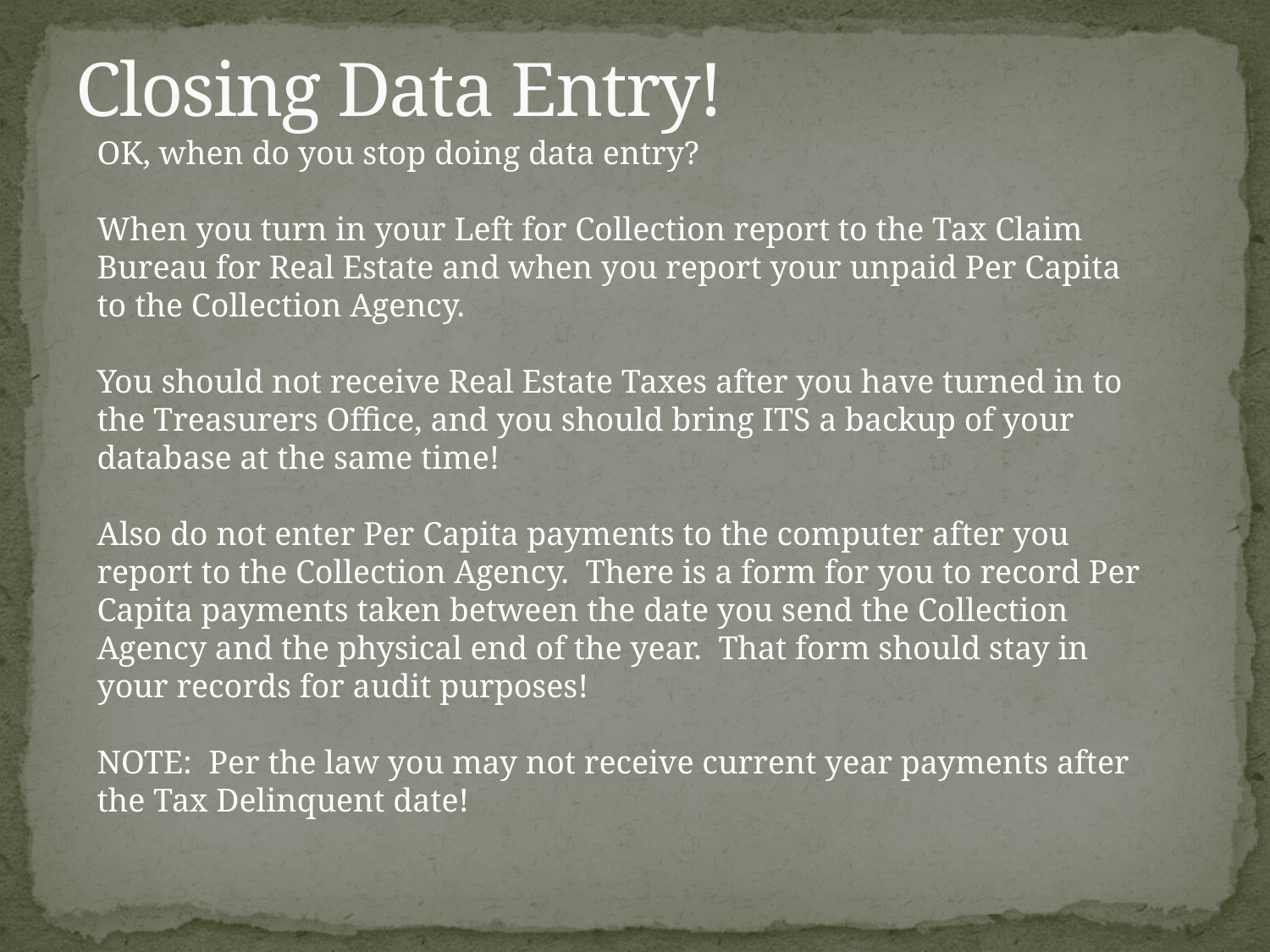

# Closing Data Entry!
OK, when do you stop doing data entry?

When you turn in your Left for Collection report to the Tax Claim Bureau for Real Estate and when you report your unpaid Per Capita to the Collection Agency.

You should not receive Real Estate Taxes after you have turned in to the Treasurers Office, and you should bring ITS a backup of your database at the same time!

Also do not enter Per Capita payments to the computer after you report to the Collection Agency.  There is a form for you to record Per Capita payments taken between the date you send the Collection Agency and the physical end of the year.  That form should stay in your records for audit purposes!

NOTE:  Per the law you may not receive current year payments after the Tax Delinquent date!